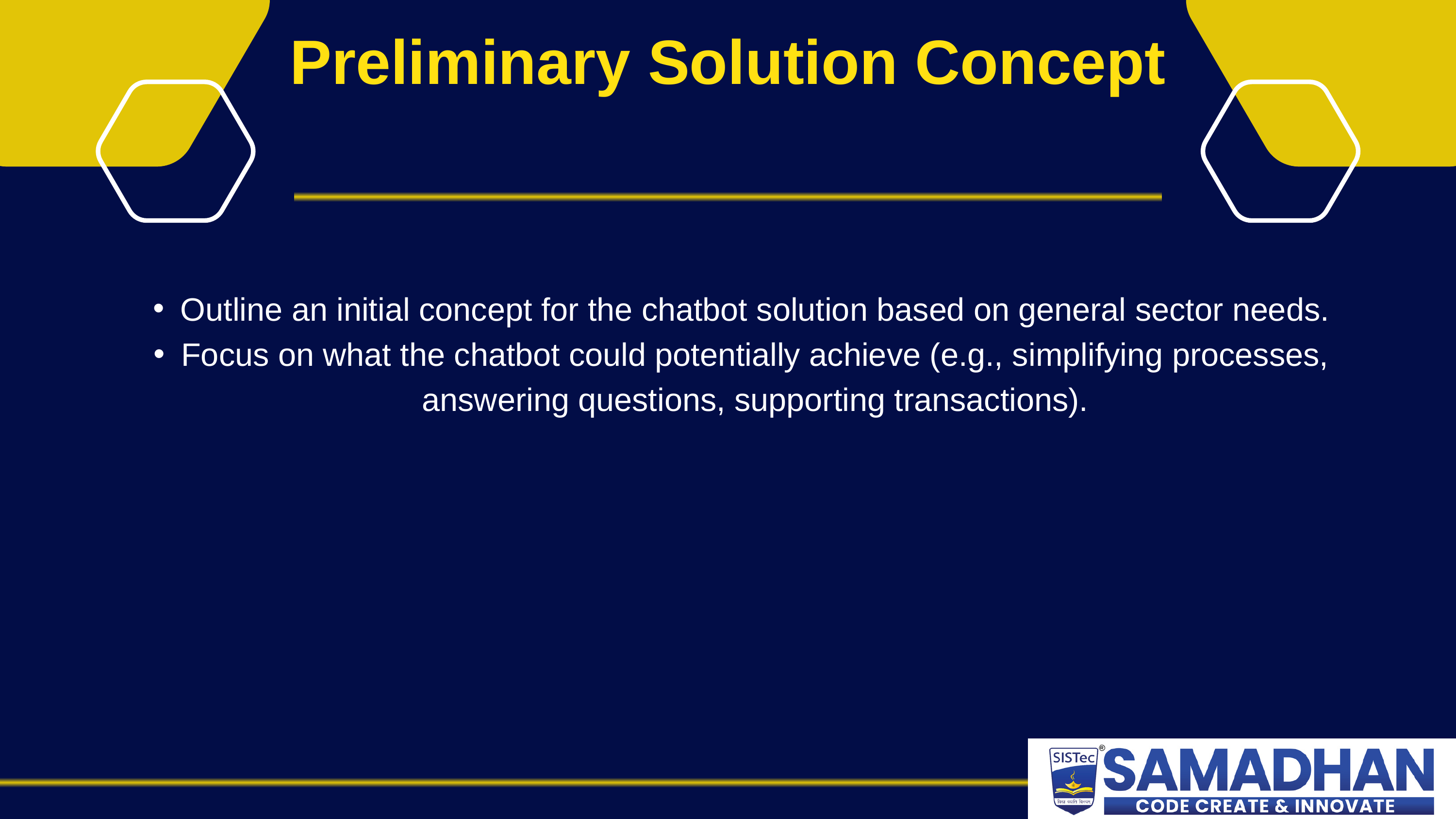

Preliminary Solution Concept

Outline an initial concept for the chatbot solution based on general sector needs.
Focus on what the chatbot could potentially achieve (e.g., simplifying processes, answering questions, supporting transactions).